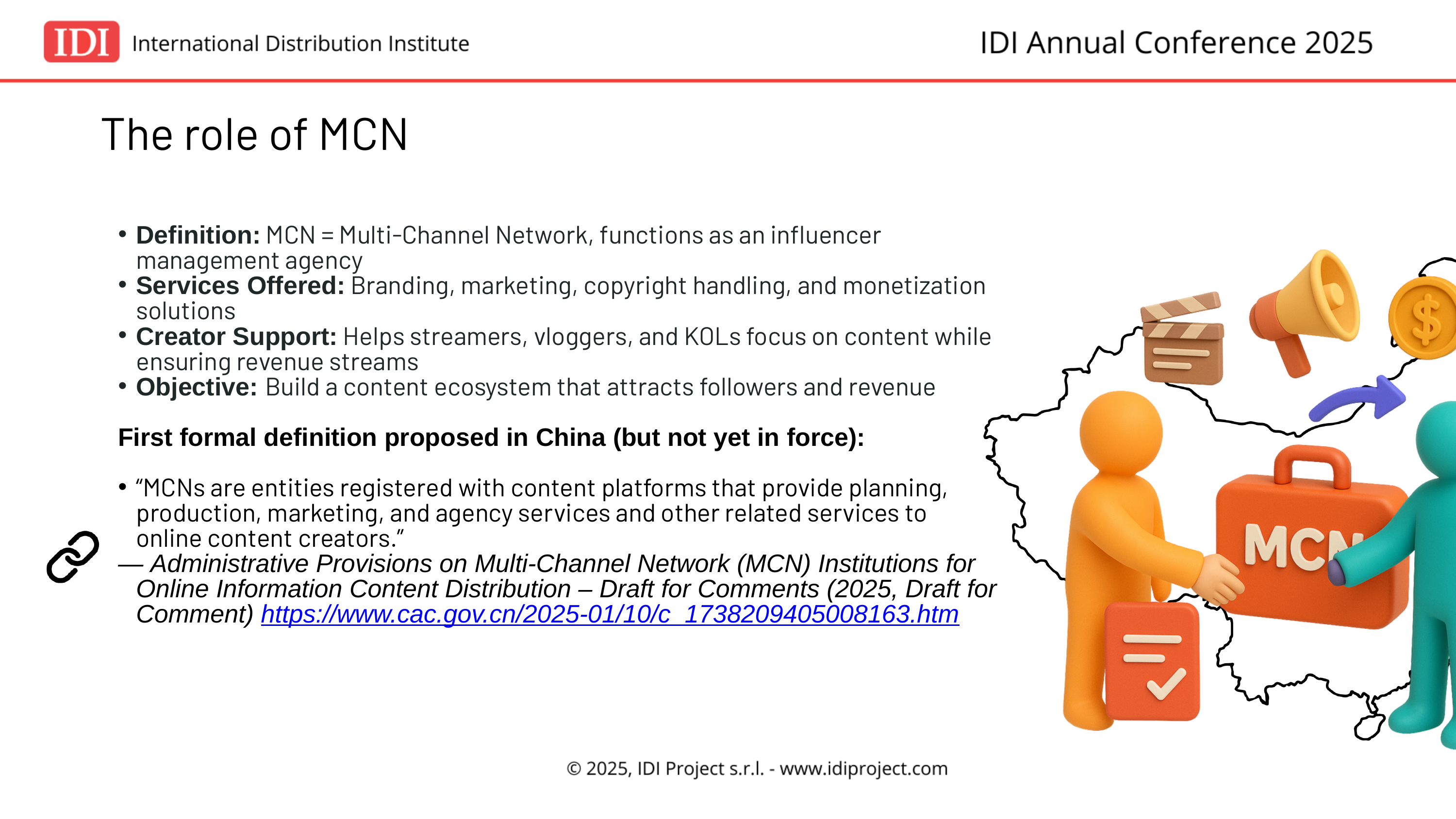

The role of MCN

Definition: MCN = Multi-Channel Network, functions as an influencer management agency
Services Offered: Branding, marketing, copyright handling, and monetization solutions
Creator Support: Helps streamers, vloggers, and KOLs focus on content while ensuring revenue streams
Objective: Build a content ecosystem that attracts followers and revenue

First formal definition proposed in China (but not yet in force):

“MCNs are entities registered with content platforms that provide planning, production, marketing, and agency services and other related services to online content creators.”
— Administrative Provisions on Multi-Channel Network (MCN) Institutions for Online Information Content Distribution – Draft for Comments (2025, Draft for Comment) https://www.cac.gov.cn/2025-01/10/c_1738209405008163.htm